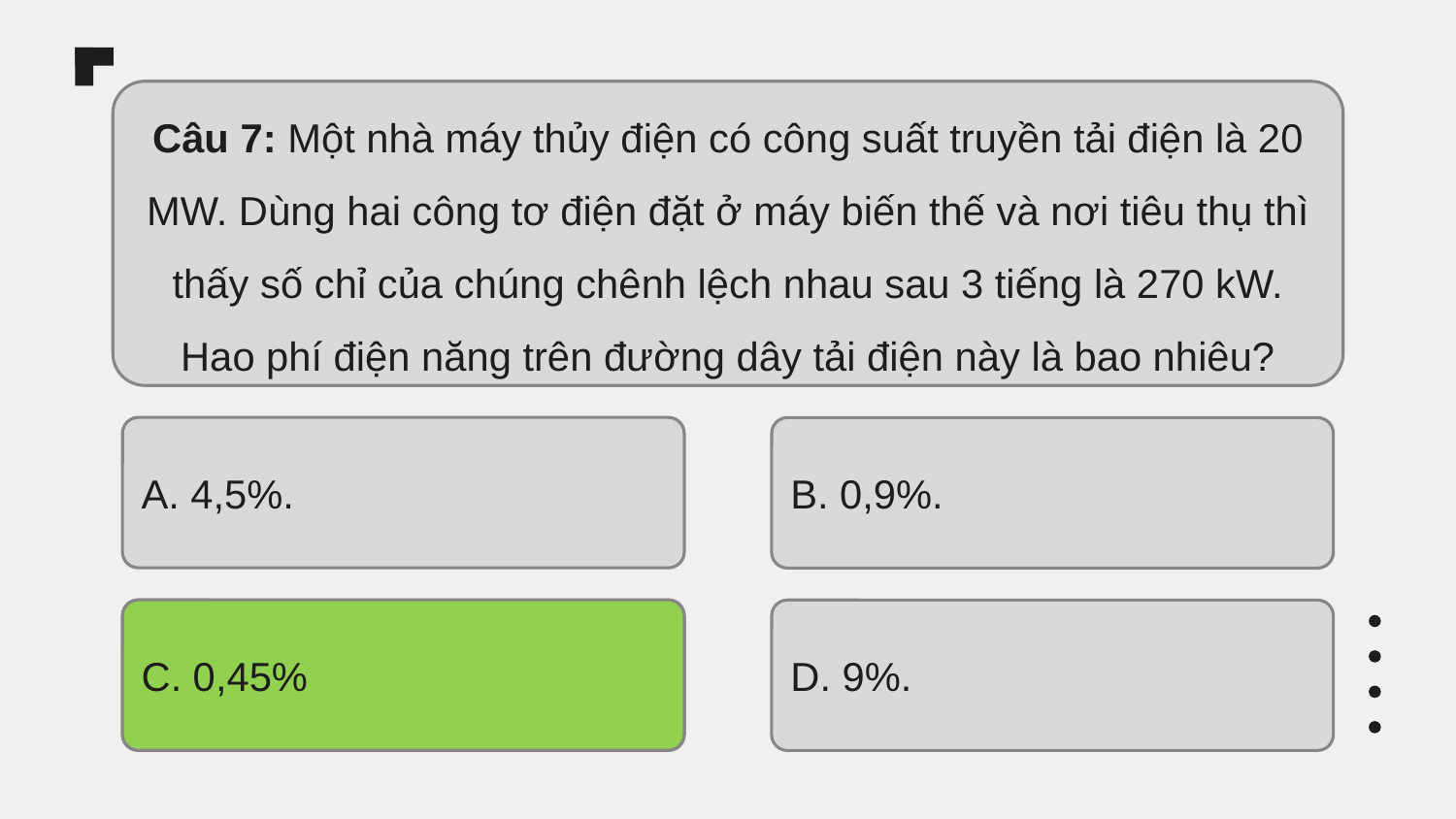

Câu 7: Một nhà máy thủy điện có công suất truyền tải điện là 20 MW. Dùng hai công tơ điện đặt ở máy biến thế và nơi tiêu thụ thì thấy số chỉ của chúng chênh lệch nhau sau 3 tiếng là 270 kW. Hao phí điện năng trên đường dây tải điện này là bao nhiêu?
A. 4,5%.
B. 0,9%.
C. 0,45%
C. 0,45 %.
D. 9%.